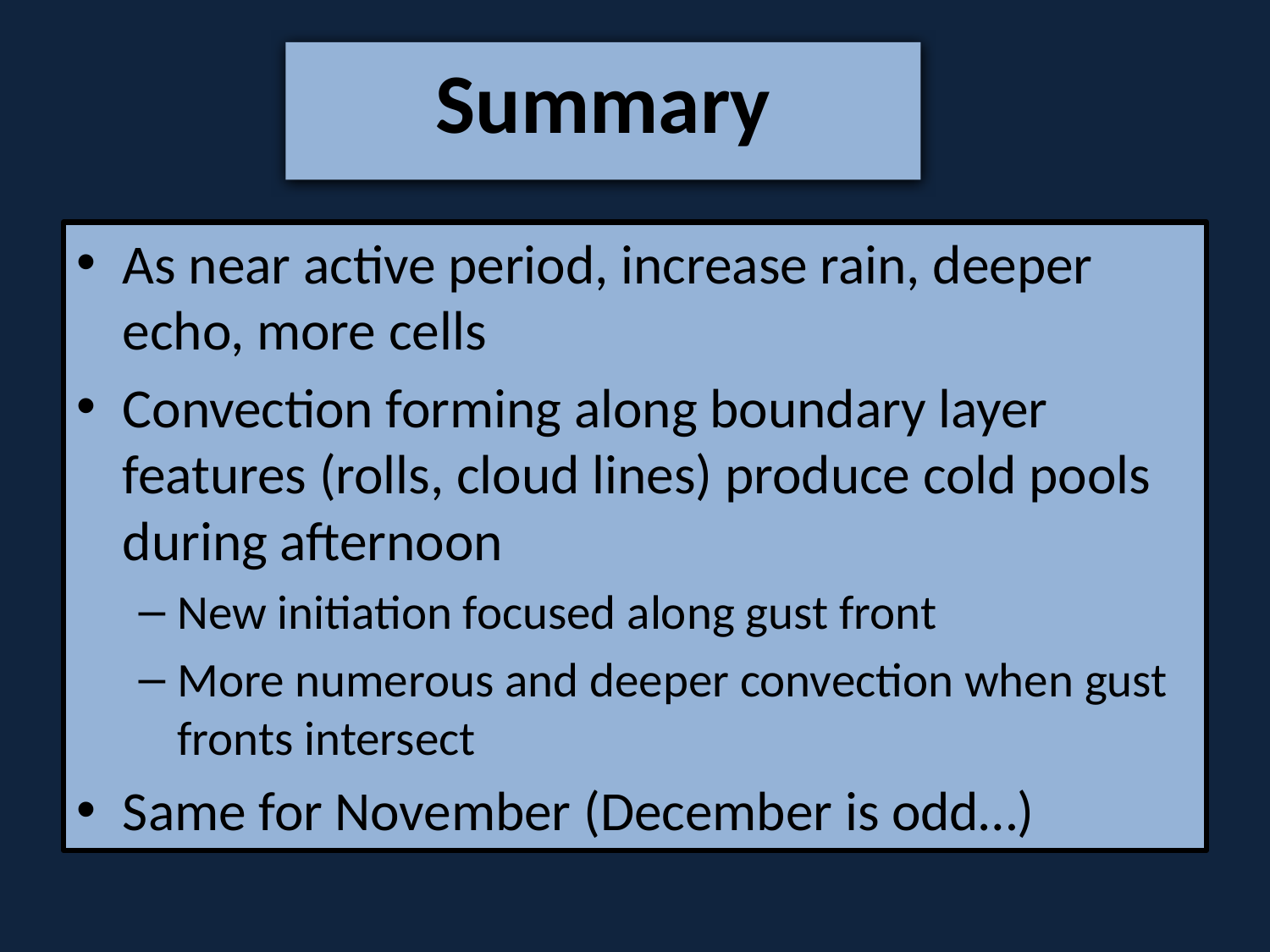

Summary
As near active period, increase rain, deeper echo, more cells
Convection forming along boundary layer features (rolls, cloud lines) produce cold pools during afternoon
New initiation focused along gust front
More numerous and deeper convection when gust fronts intersect
Same for November (December is odd…)